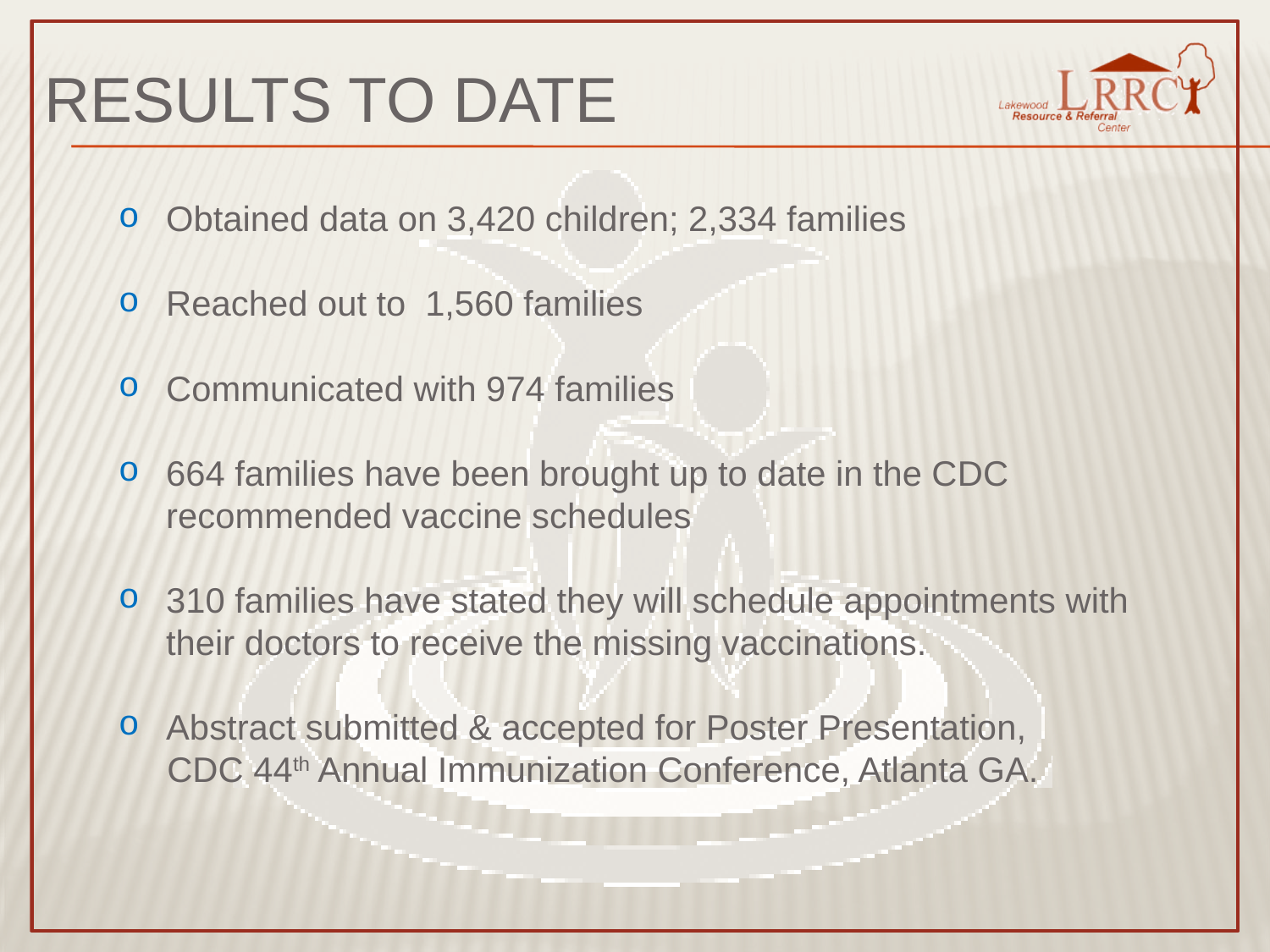

RESULTS TO DATE
Obtained data on 3,420 children; 2,334 families

Reached out to  1,560 families

Communicated with 974 families

664 families have been brought up to date in the CDC recommended vaccine schedules

310 families have stated they will schedule appointments with their doctors to receive the missing vaccinations.

Abstract submitted & accepted for Poster Presentation,
     CDC 44th Annual Immunization Conference, Atlanta GA.